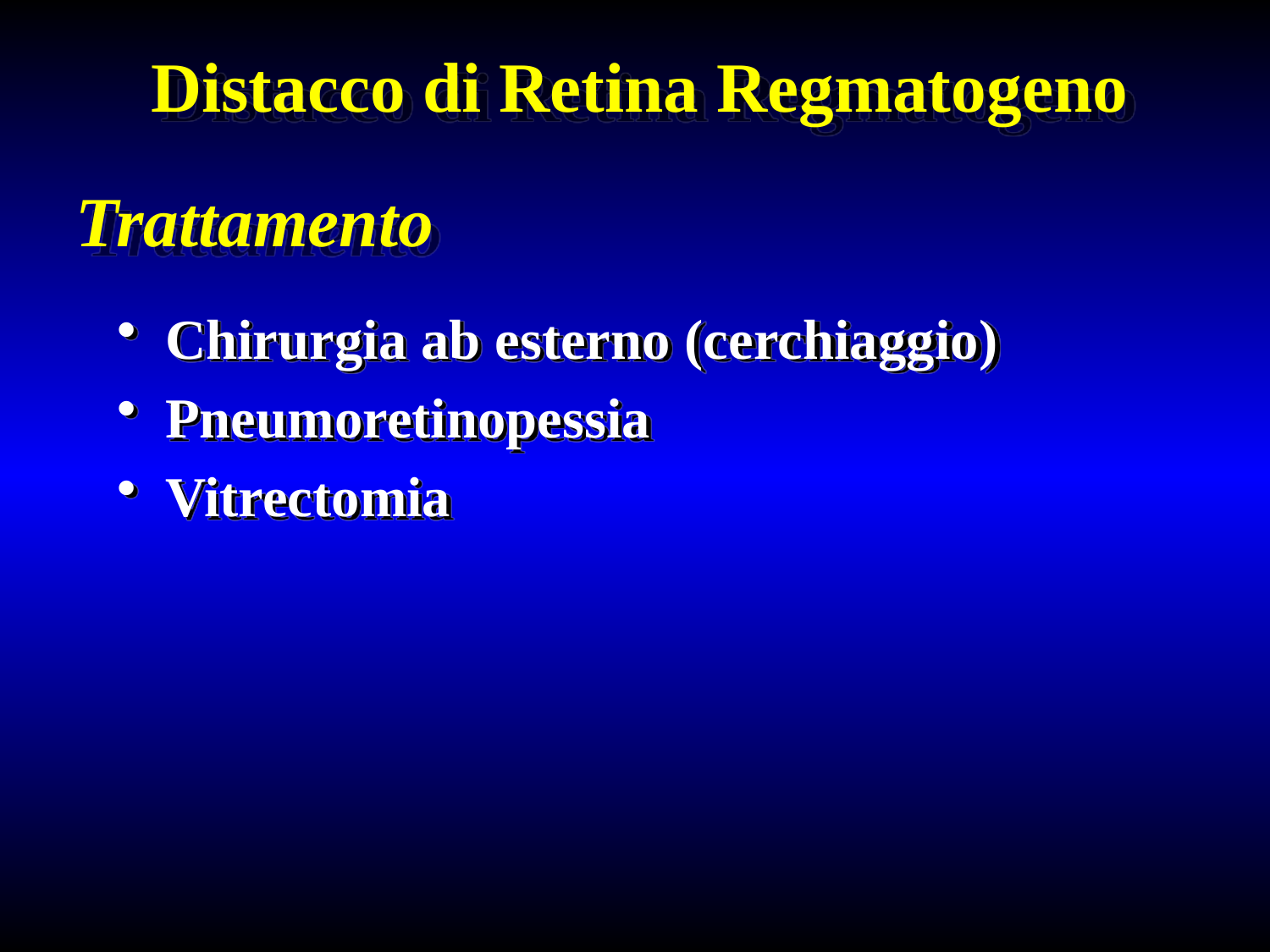

Distacco di Retina Regmatogeno
Trattamento
Chirurgia ab esterno (cerchiaggio)
Pneumoretinopessia
Vitrectomia